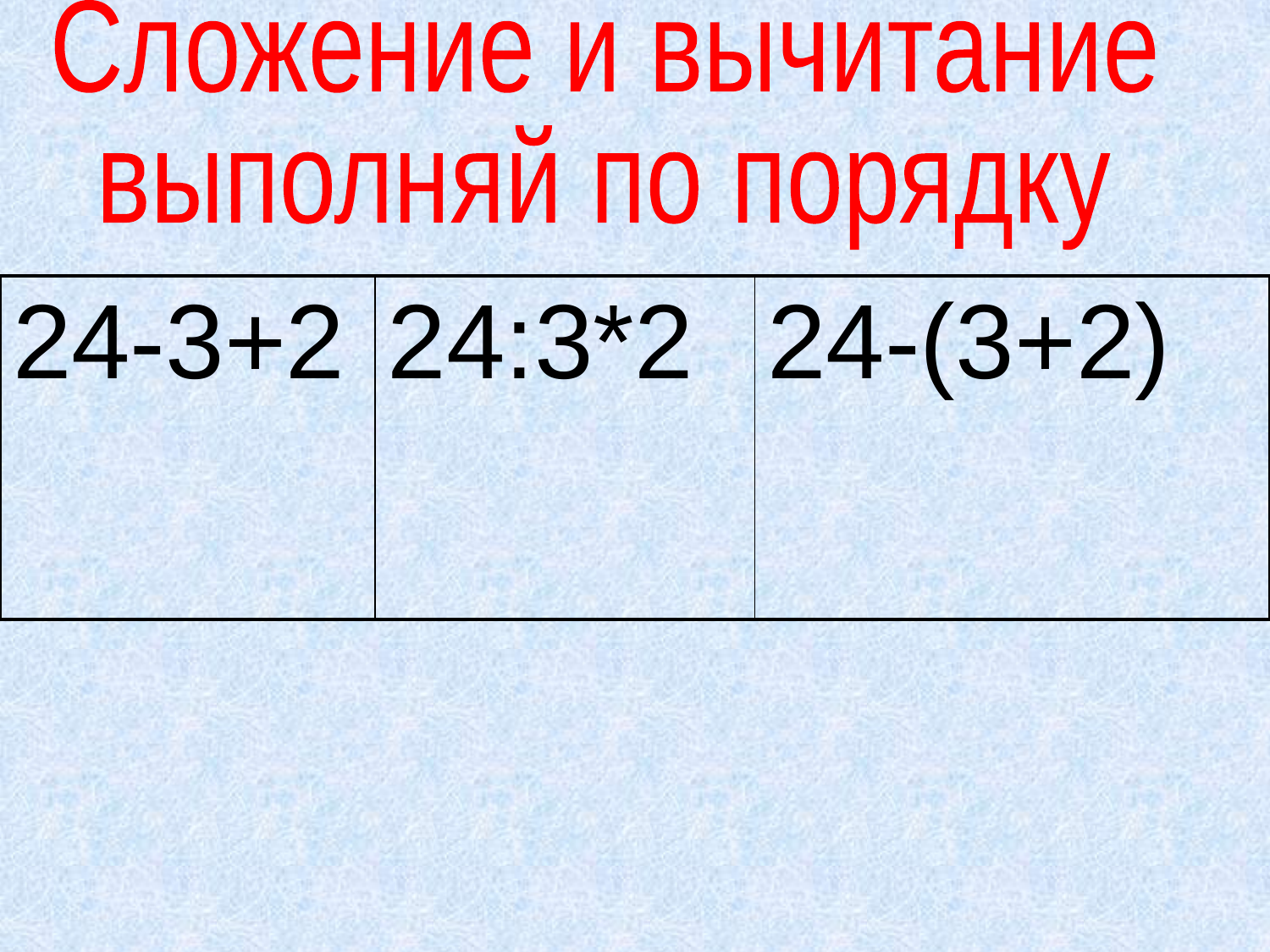

Сложение и вычитание
выполняй по порядку
| 24-3+2 | 24:3\*2 | 24-(3+2) |
| --- | --- | --- |